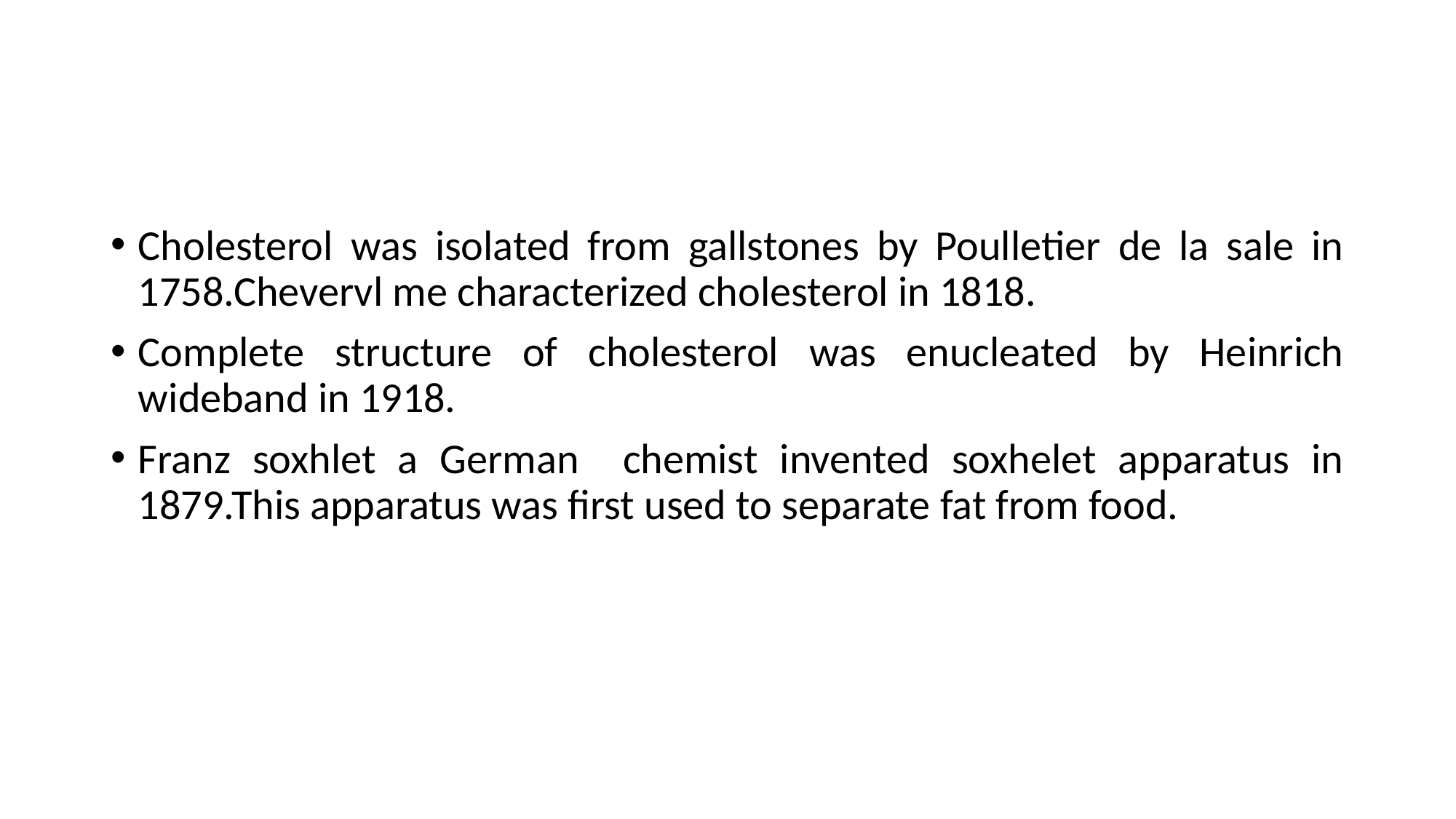

# INVENTOR OF CHOLESTEROL
Cholesterol was isolated from gallstones by Poulletier de la sale in 1758.Chevervl me characterized cholesterol in 1818.
Complete structure of cholesterol was enucleated by Heinrich wideband in 1918.
Franz soxhlet a German  chemist invented soxhelet apparatus in 1879.This apparatus was first used to separate fat from food.